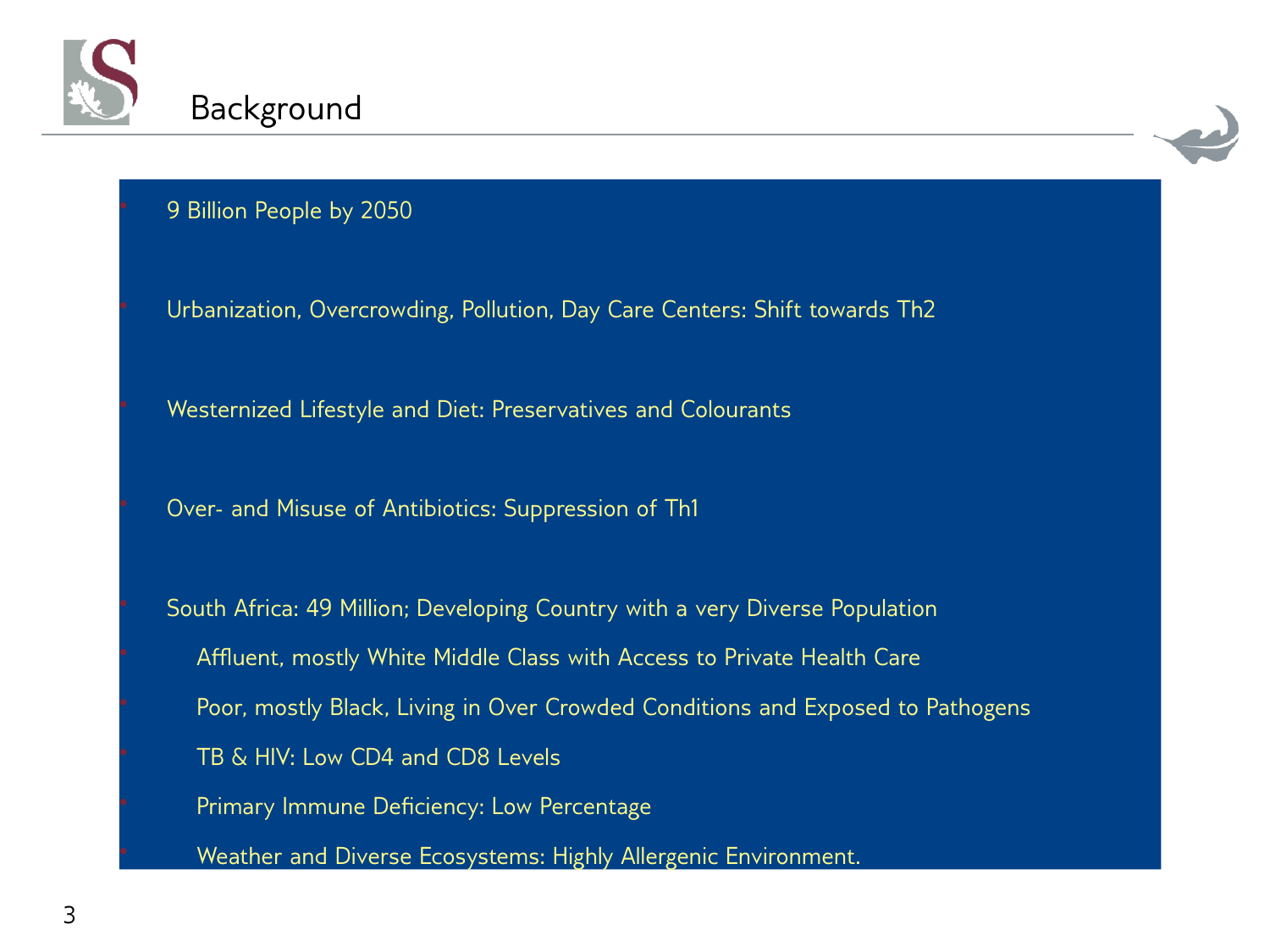

# Background
9 Billion People by 2050

Urbanization, Overcrowding, Pollution, Day Care Centers: Shift towards Th2

Westernized Lifestyle and Diet: Preservatives and Colourants

Over- and Misuse of Antibiotics: Suppression of Th1

South Africa: 49 Million; Developing Country with a very Diverse Population
    Affluent, mostly White Middle Class with Access to Private Health Care
    Poor, mostly Black, Living in Over Crowded Conditions and Exposed to Pathogens
    TB & HIV: Low CD4 and CD8 Levels
    Primary Immune Deficiency: Low Percentage
    Weather and Diverse Ecosystems: Highly Allergenic Environment.
3